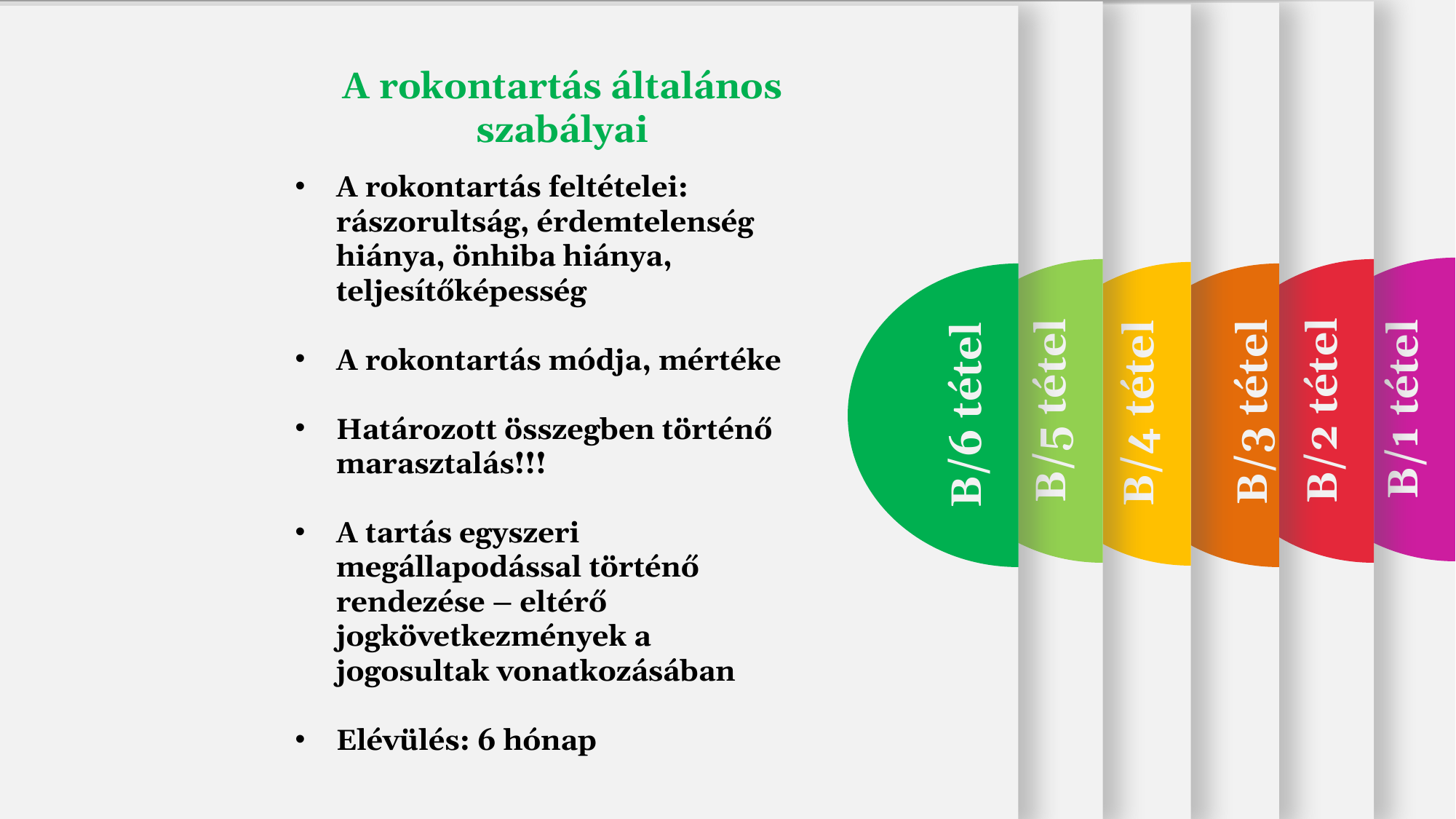

B/1 tétel

B/5 tétel

B/2 tétel

B/3 tétel

B/4 tétel

B/6 tétel
A rokontartás általános szabályai
A rokontartás feltételei: rászorultság, érdemtelenség hiánya, önhiba hiánya, teljesítőképesség

A rokontartás módja, mértéke

Határozott összegben történő marasztalás!!!

A tartás egyszeri megállapodással történő rendezése – eltérő jogkövetkezmények a jogosultak vonatkozásában

Elévülés: 6 hónap